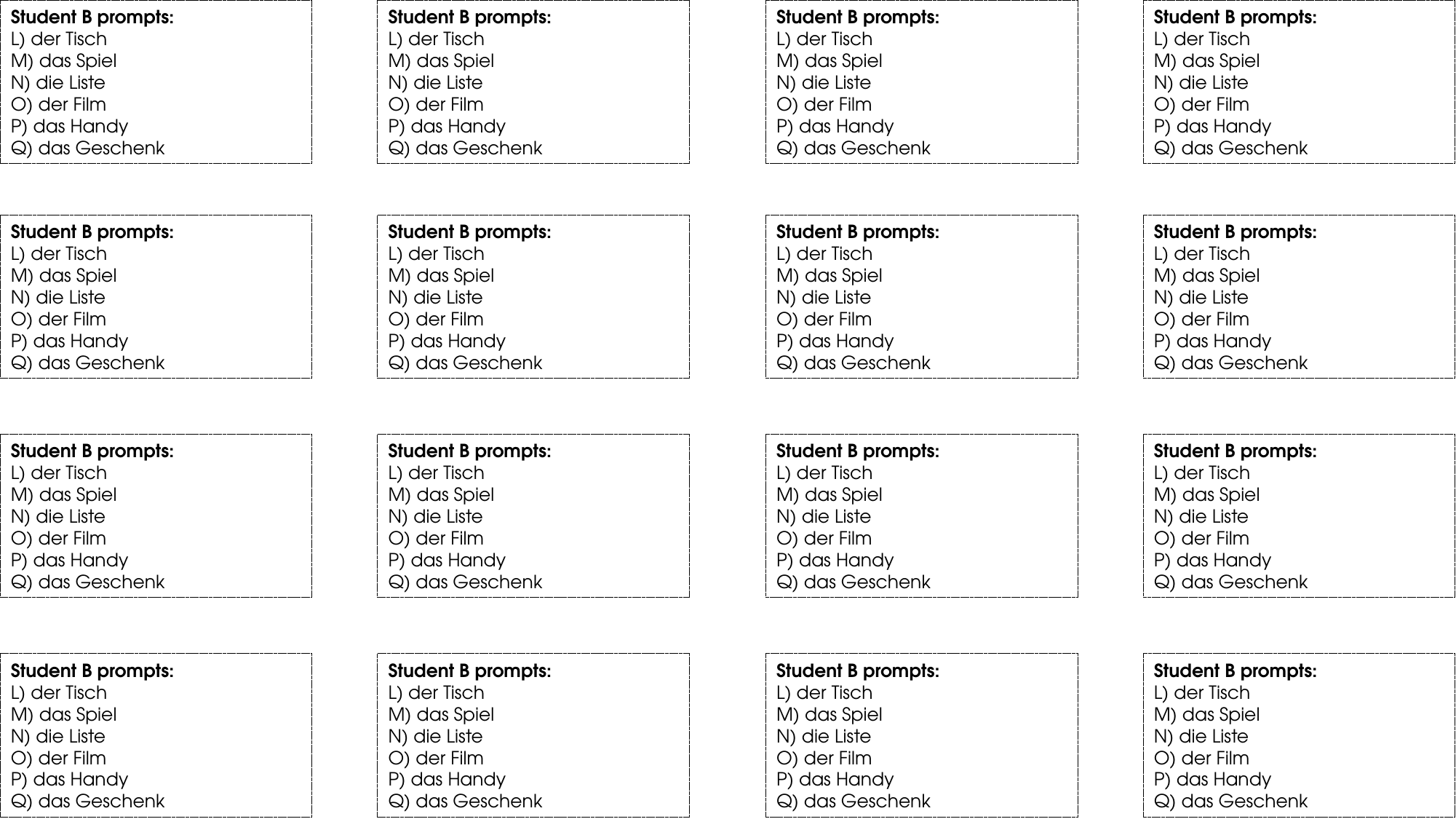

Student B prompts:
L) der Tisch
M) das Spiel
N) die Liste
O) der Film
P) das Handy
Q) das Geschenk
Student B prompts:
L) der Tisch
M) das Spiel
N) die Liste
O) der Film
P) das Handy
Q) das Geschenk
Student B prompts:
L) der Tisch
M) das Spiel
N) die Liste
O) der Film
P) das Handy
Q) das Geschenk
Student B prompts:
L) der Tisch
M) das Spiel
N) die Liste
O) der Film
P) das Handy
Q) das Geschenk
Student B prompts:
L) der Tisch
M) das Spiel
N) die Liste
O) der Film
P) das Handy
Q) das Geschenk
Student B prompts:
L) der Tisch
M) das Spiel
N) die Liste
O) der Film
P) das Handy
Q) das Geschenk
Student B prompts:
L) der Tisch
M) das Spiel
N) die Liste
O) der Film
P) das Handy
Q) das Geschenk
Student B prompts:
L) der Tisch
M) das Spiel
N) die Liste
O) der Film
P) das Handy
Q) das Geschenk
Student B prompts:
L) der Tisch
M) das Spiel
N) die Liste
O) der Film
P) das Handy
Q) das Geschenk
Student B prompts:
L) der Tisch
M) das Spiel
N) die Liste
O) der Film
P) das Handy
Q) das Geschenk
Student B prompts:
L) der Tisch
M) das Spiel
N) die Liste
O) der Film
P) das Handy
Q) das Geschenk
Student B prompts:
L) der Tisch
M) das Spiel
N) die Liste
O) der Film
P) das Handy
Q) das Geschenk
Student B prompts:
L) der Tisch
M) das Spiel
N) die Liste
O) der Film
P) das Handy
Q) das Geschenk
Student B prompts:
L) der Tisch
M) das Spiel
N) die Liste
O) der Film
P) das Handy
Q) das Geschenk
Student B prompts:
L) der Tisch
M) das Spiel
N) die Liste
O) der Film
P) das Handy
Q) das Geschenk
Student B prompts:
L) der Tisch
M) das Spiel
N) die Liste
O) der Film
P) das Handy
Q) das Geschenk